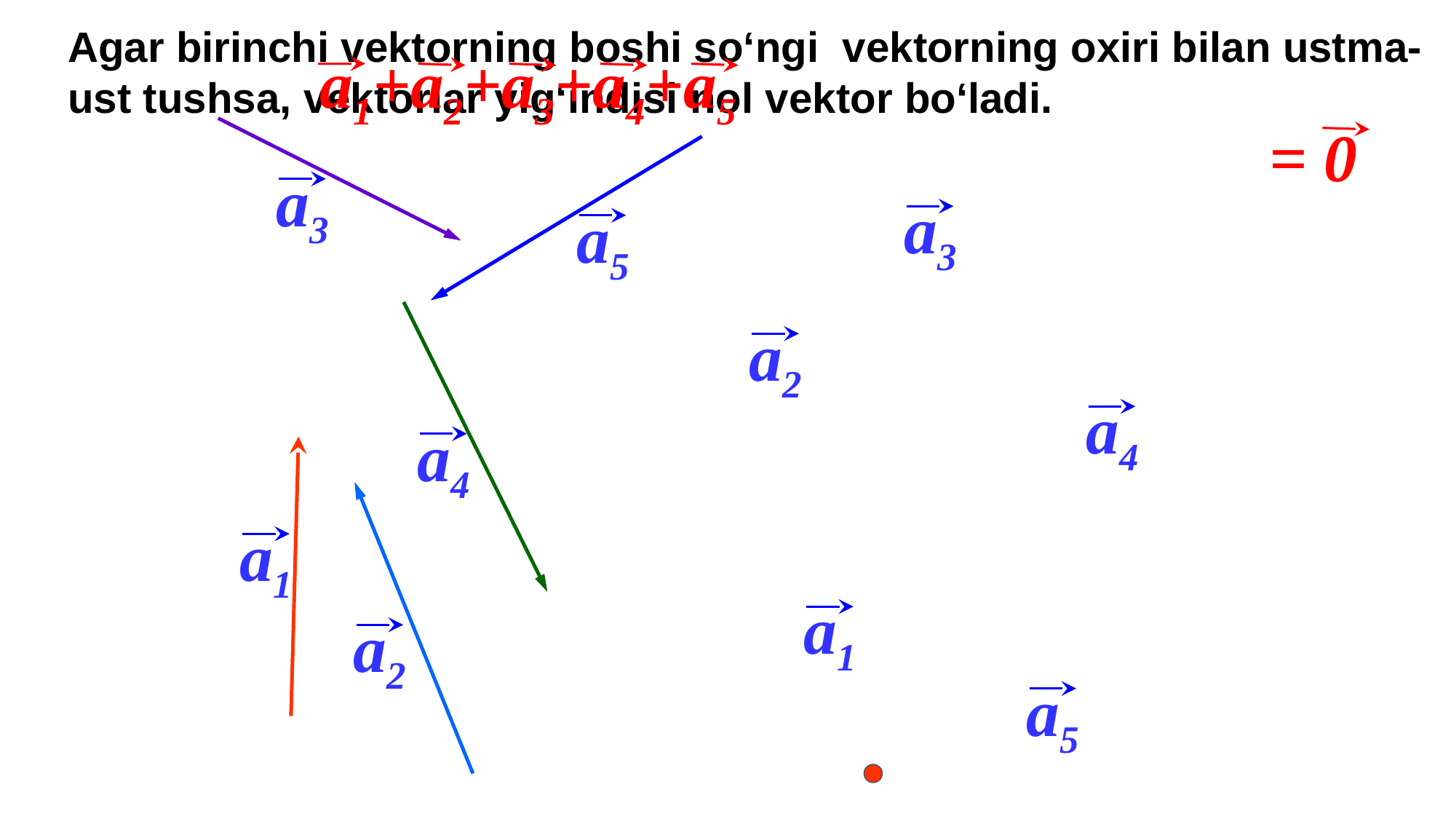

Agar birinchi vektorning boshi so‘ngi  vektorning oxiri bilan ustma-ust tushsa, vektorlar yig‘indisi nol vektor bo‘ladi.
a1+a2+a3+a4+a5

= 0

a3

a3

a5

a2

a4

a4

a1

a1

a2

a5